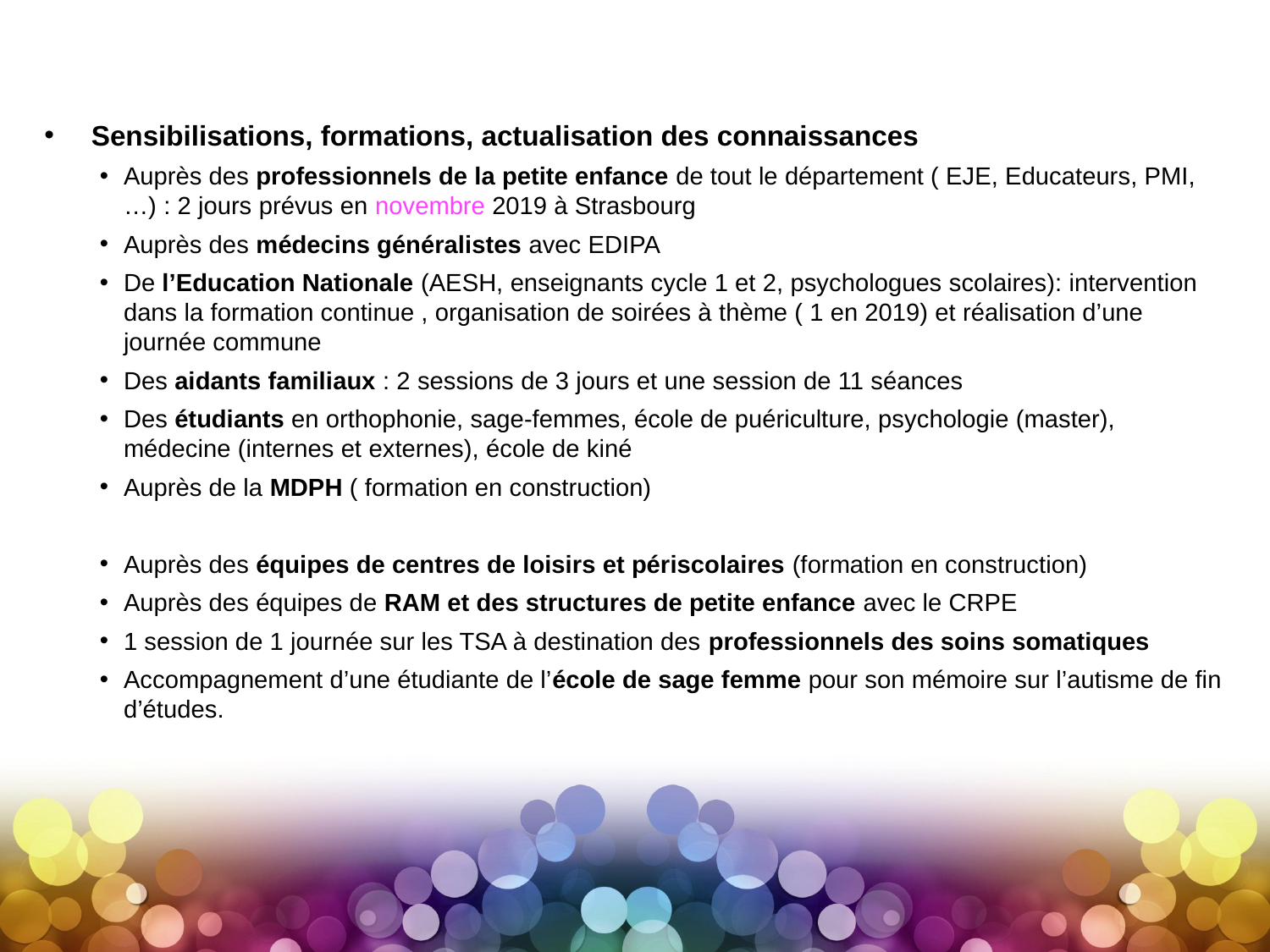

Sensibilisations, formations, actualisation des connaissances
Auprès des professionnels de la petite enfance de tout le département ( EJE, Educateurs, PMI,…) : 2 jours prévus en novembre 2019 à Strasbourg
Auprès des médecins généralistes avec EDIPA
De l’Education Nationale (AESH, enseignants cycle 1 et 2, psychologues scolaires): intervention dans la formation continue , organisation de soirées à thème ( 1 en 2019) et réalisation d’une journée commune
Des aidants familiaux : 2 sessions de 3 jours et une session de 11 séances
Des étudiants en orthophonie, sage-femmes, école de puériculture, psychologie (master), médecine (internes et externes), école de kiné
Auprès de la MDPH ( formation en construction)

Auprès des équipes de centres de loisirs et périscolaires (formation en construction)
Auprès des équipes de RAM et des structures de petite enfance avec le CRPE
1 session de 1 journée sur les TSA à destination des professionnels des soins somatiques
Accompagnement d’une étudiante de l’école de sage femme pour son mémoire sur l’autisme de fin d’études.